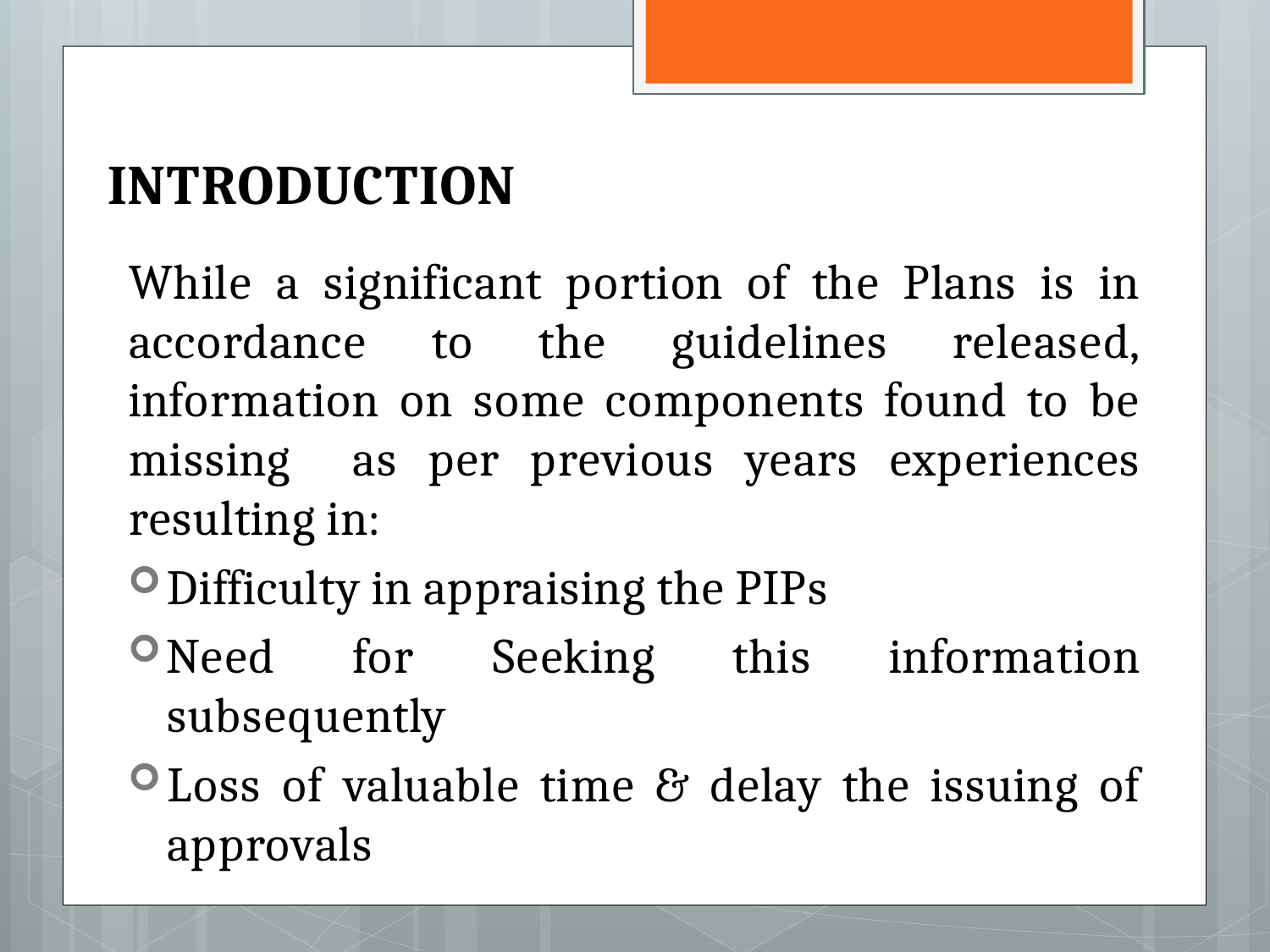

# INTRODUCTION
While a significant portion of the Plans is in accordance to the guidelines released, information on some components found to be missing  as per previous years experiences resulting in:
Difficulty in appraising the PIPs
Need for Seeking this information subsequently
Loss of valuable time & delay the issuing of approvals